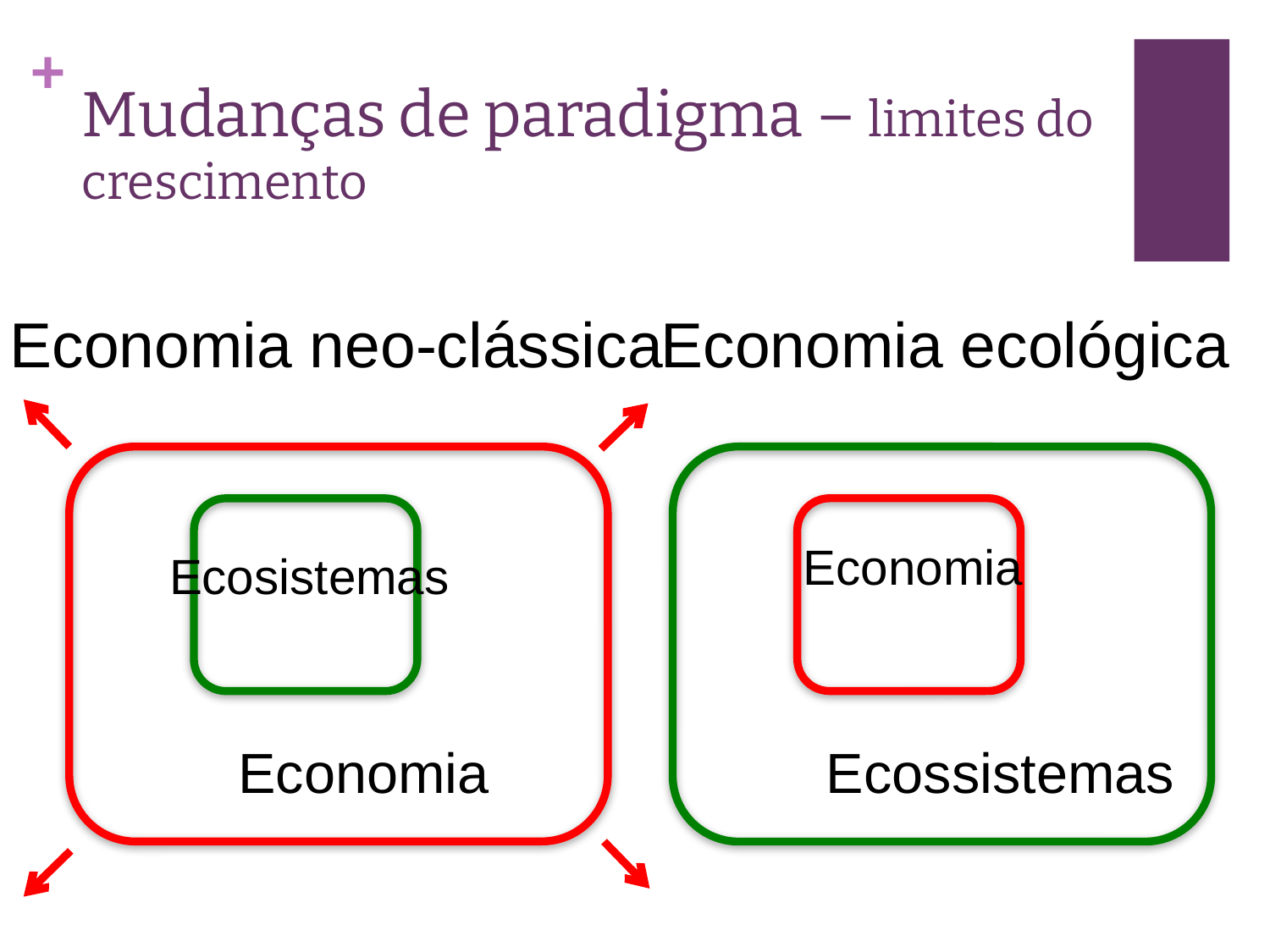

# Mudanças de paradigma – limites do crescimento
Economia neo-clássica
Economia ecológica

Economia
Ecossistemas

Ecosistemas
Economia